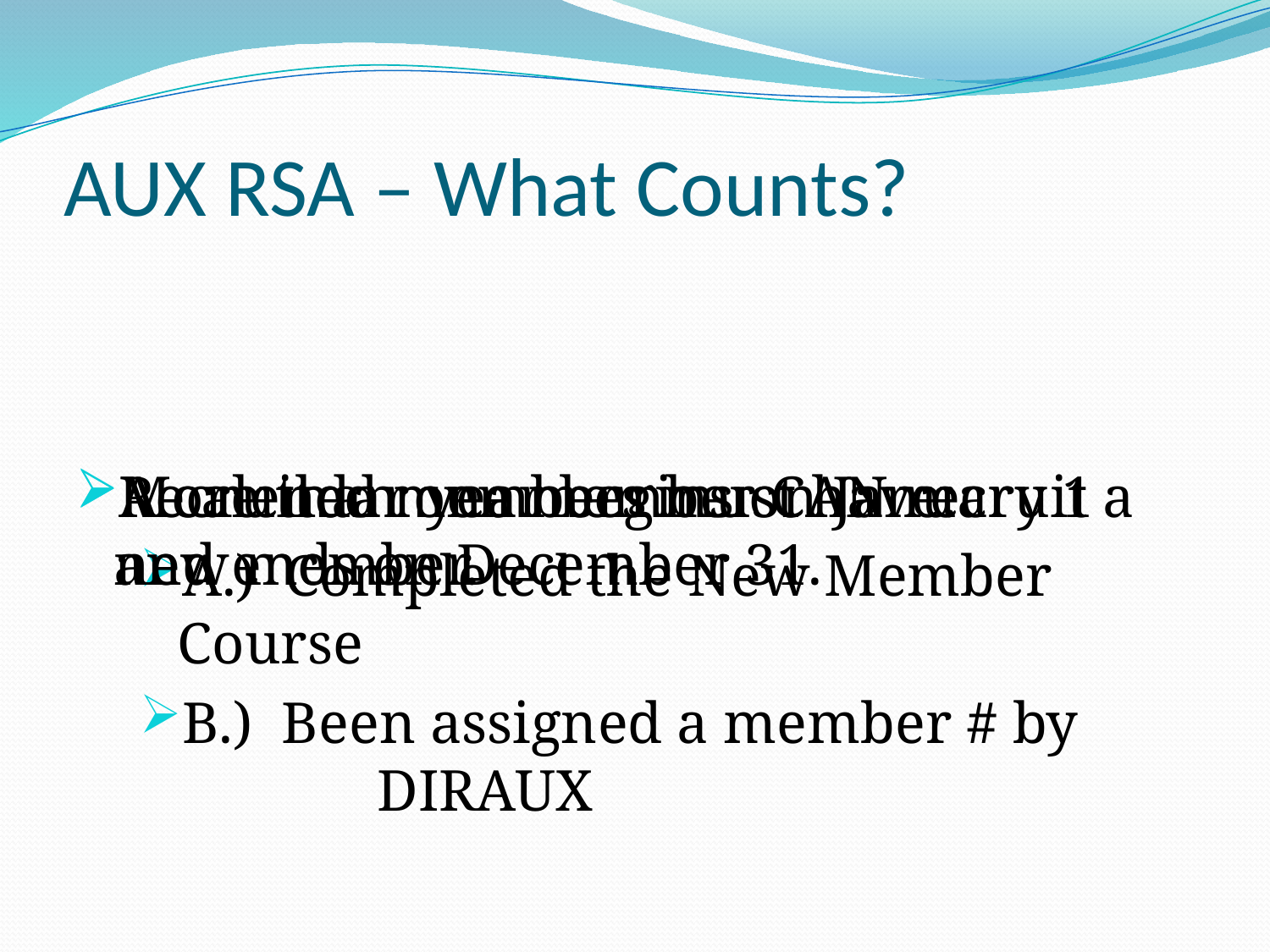

# AUX RSA – What Counts?
Recruited members must have:
A.)  Completed the New Member Course
B.)  Been assigned a member # by 		     DIRAUX
More than one member CAN recruit a new member.
A calendar year begins on January 1 and ends on December 31.